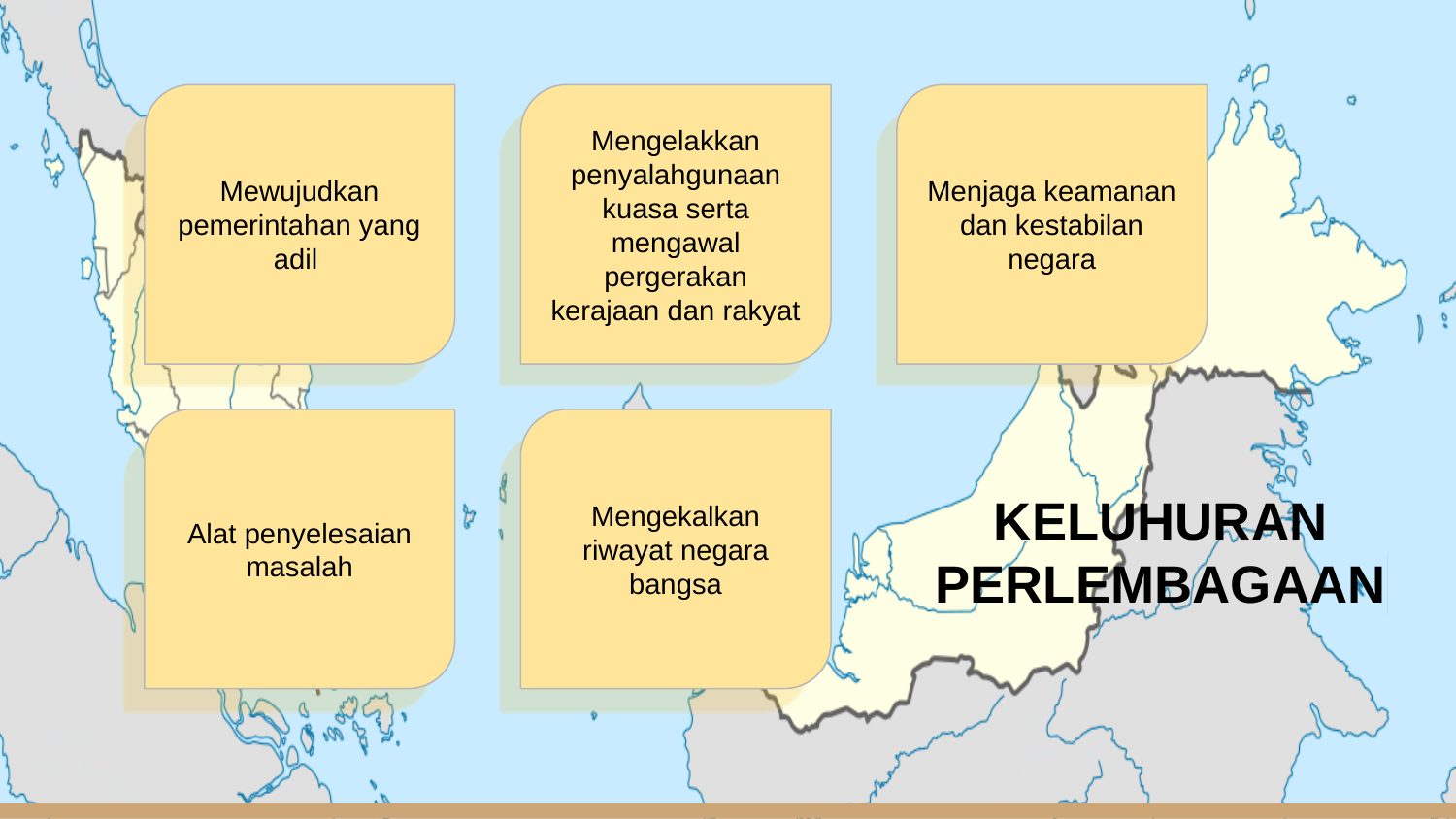

Mewujudkan pemerintahan yang adil
Mengelakkan penyalahgunaan kuasa serta mengawal pergerakan kerajaan dan rakyat
Menjaga keamanan dan kestabilan negara
Alat penyelesaian masalah
Mengekalkan riwayat negara bangsa
 KELUHURAN  PERLEMBAGAAN